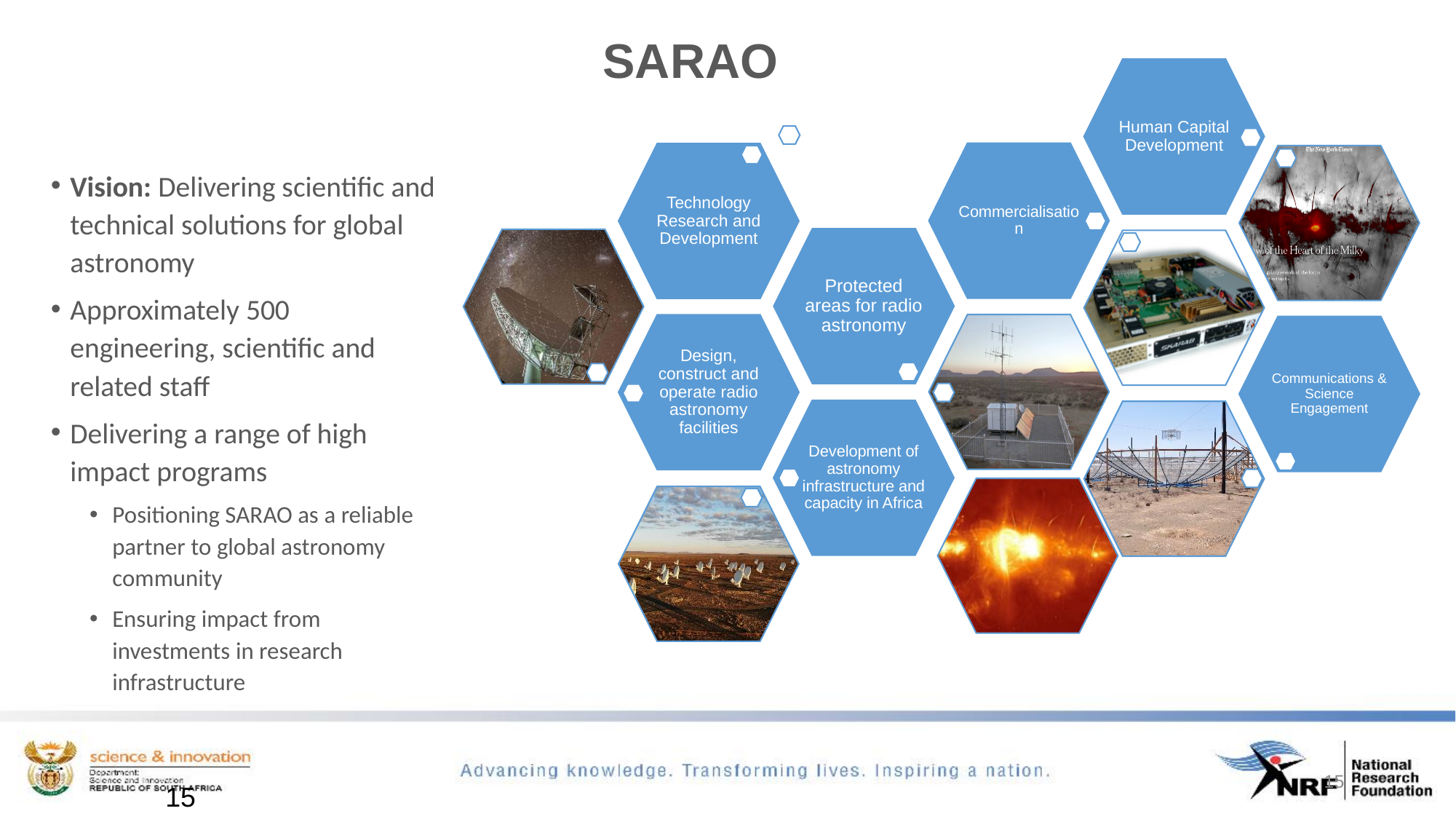

# SARAO
Design, construct and operate radio astronomy facilities
Protected areas for radio astronomy
Technology Research and Development
Commercialisation
Human Capital Development
Communications & Science Engagement
Development of astronomy infrastructure and capacity in Africa
Vision: Delivering scientific and technical solutions for global astronomy
Approximately 500 engineering, scientific and related staff
Delivering a range of high impact programs
Positioning SARAO as a reliable partner to global astronomy community
Ensuring impact from investments in research infrastructure
15
15